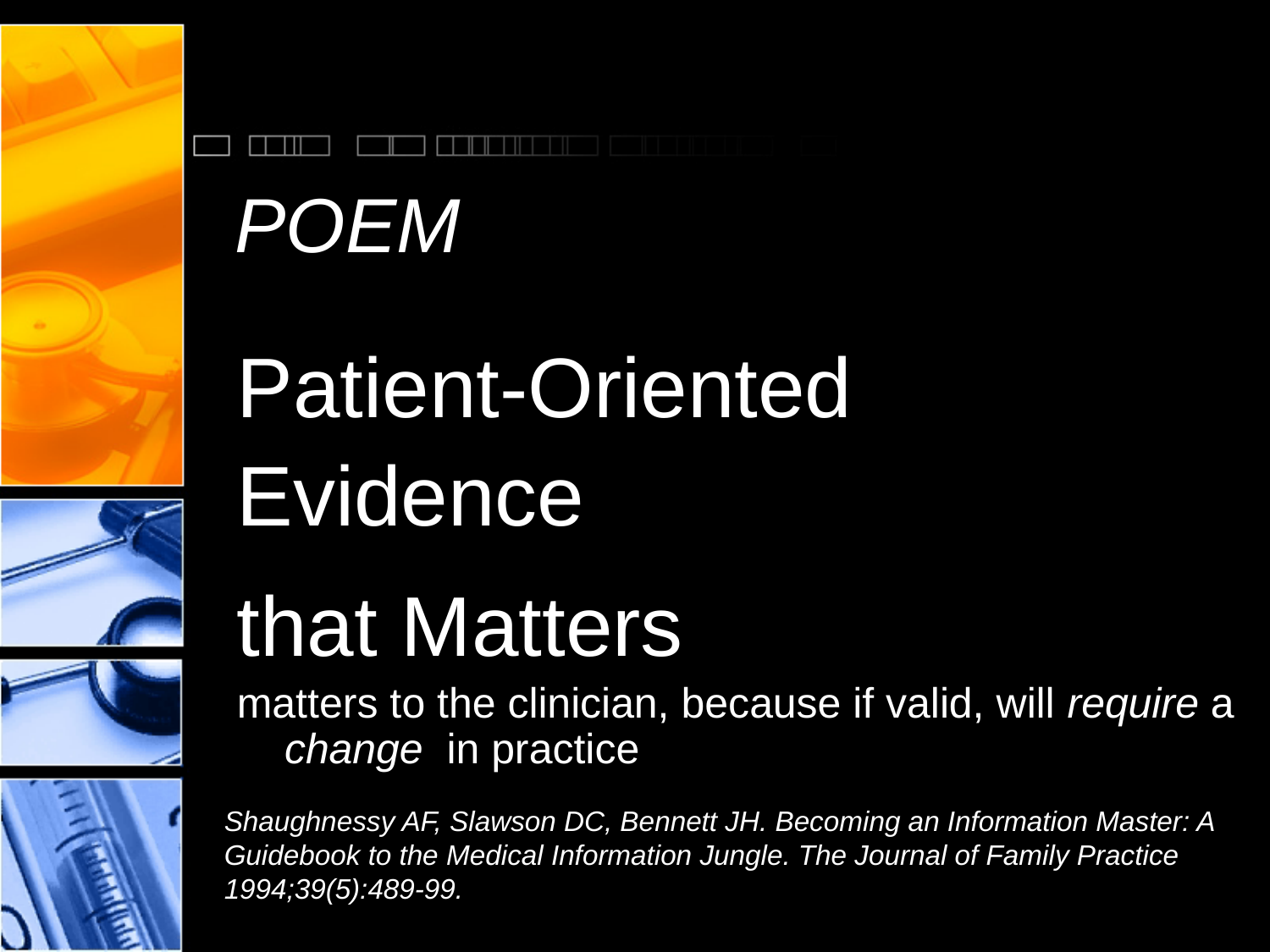

# POEM
Patient-Oriented
Evidence
that Matters
matters to the clinician, because if valid, will require a change  in practice
Shaughnessy AF, Slawson DC, Bennett JH. Becoming an Information Master: A Guidebook to the Medical Information Jungle. The Journal of Family Practice 1994;39(5):489-99.